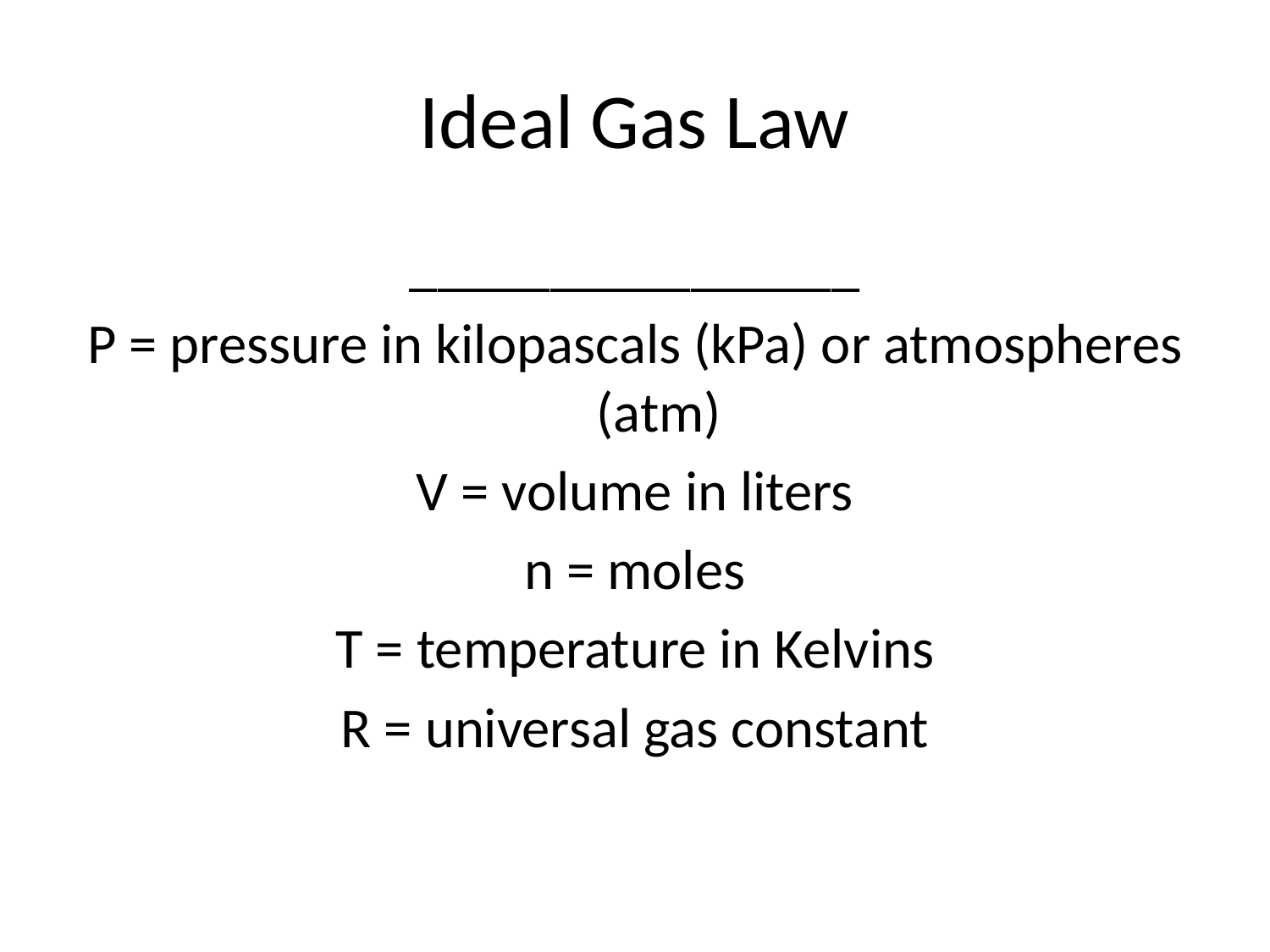

# Ideal Gas Law
________________
P = pressure in kilopascals (kPa) or atmospheres (atm)
V = volume in liters
n = moles
T = temperature in Kelvins
R = universal gas constant